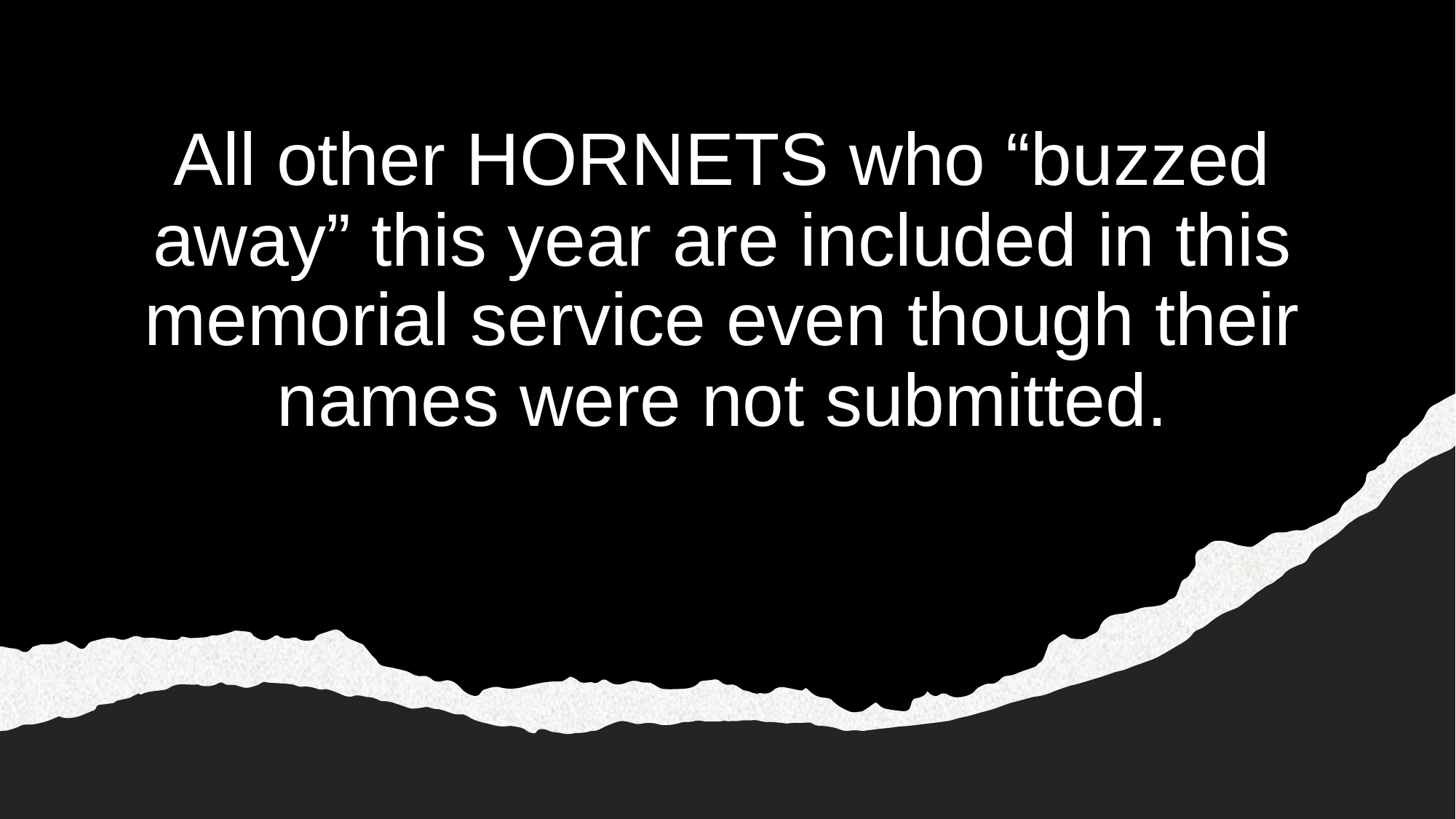

# All other HORNETS who “buzzed away” this year are included in this memorial service even though their names were not submitted.